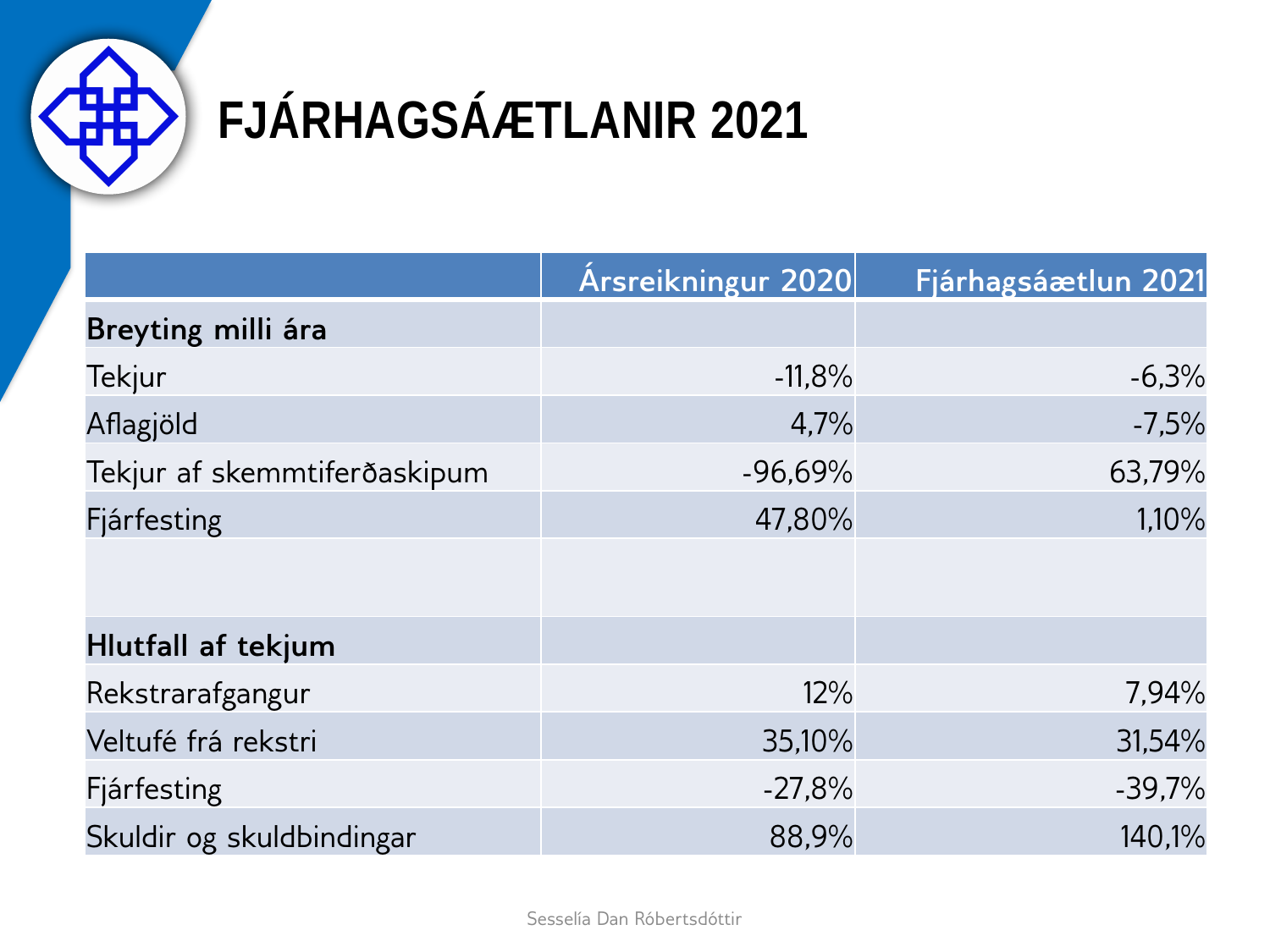

# Fjárhagsáætlanir 2021
|  | Ársreikningur 2020 | Fjárhagsáætlun 2021 |
| --- | --- | --- |
| Breyting milli ára |  |  |
| Tekjur | -11,8% | -6,3% |
| Aflagjöld | 4,7% | -7,5% |
| Tekjur af skemmtiferðaskipum | -96,69% | 63,79% |
| Fjárfesting | 47,80% | 1,10% |
|  |  |  |
| Hlutfall af tekjum |  |  |
| Rekstrarafgangur | 12% | 7,94% |
| Veltufé frá rekstri | 35,10% | 31,54% |
| Fjárfesting | -27,8% | -39,7% |
| Skuldir og skuldbindingar | 88,9% | 140,1% |
Sesselía Dan Róbertsdóttir